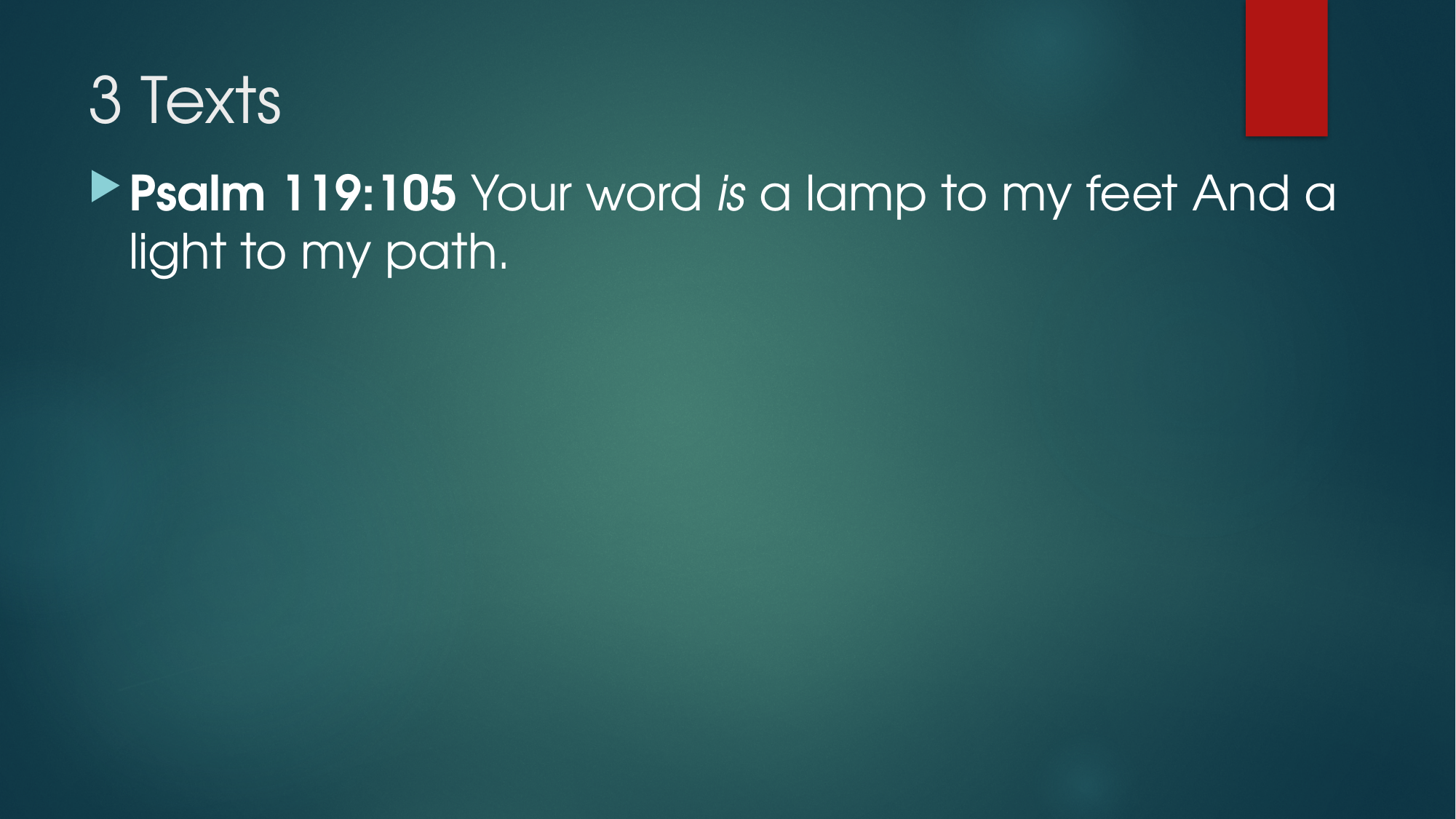

# 3 Texts
Psalm 119:105 Your word is a lamp to my feet And a light to my path.